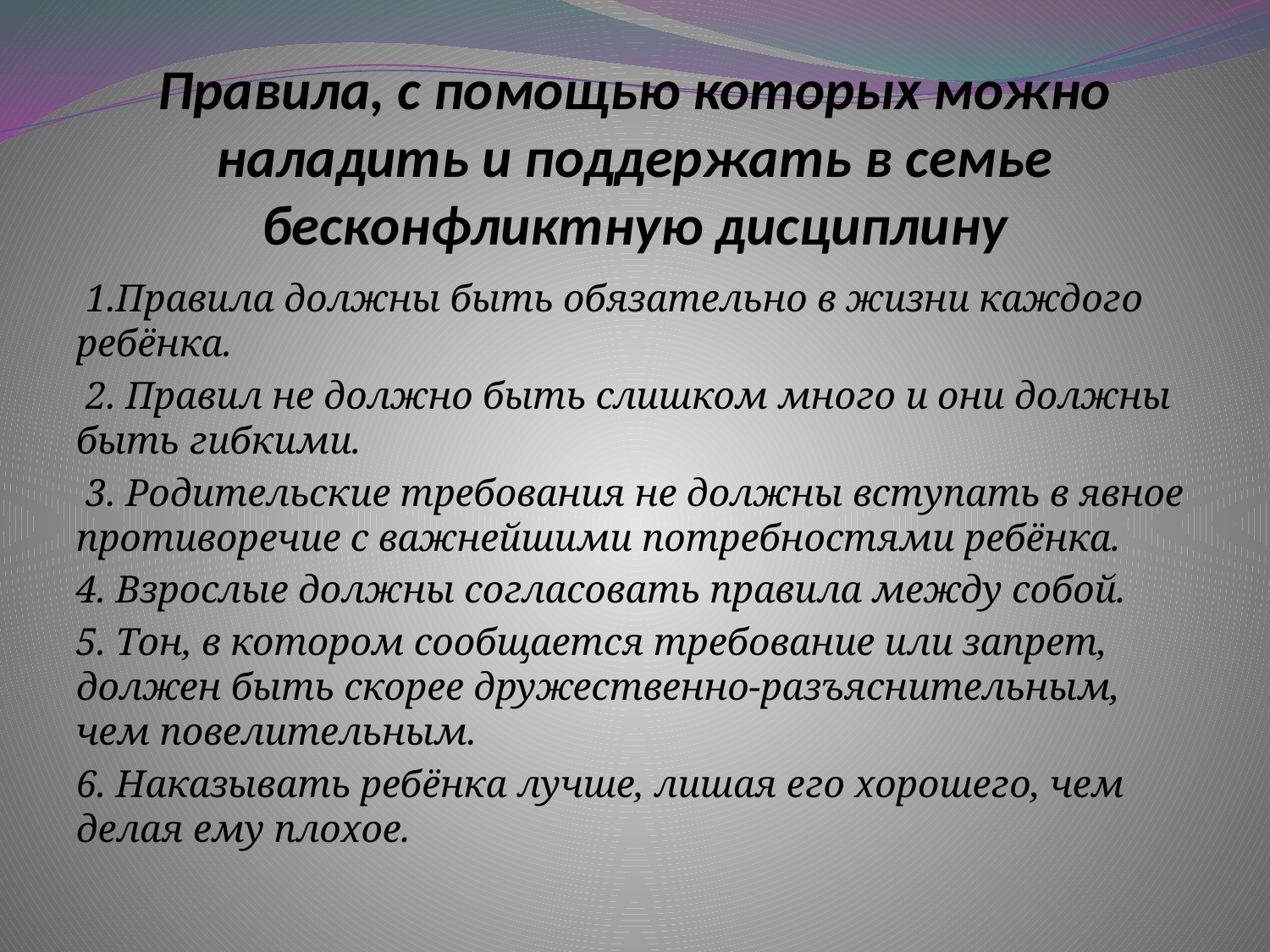

# Правила, с помощью которых можно наладить и поддержать в семье бесконфликтную дисциплину
 1.Правила должны быть обязательно в жизни каждого ребёнка.
 2. Правил не должно быть слишком много и они должны быть гибкими.
 3. Родительские требования не должны вступать в явное противоречие с важнейшими потребностями ребёнка.
4. Взрослые должны согласовать правила между собой.
5. Тон, в котором сообщается требование или запрет, должен быть скорее дружественно-разъяснительным, чем повелительным.
6. Наказывать ребёнка лучше, лишая его хорошего, чем делая ему плохое.